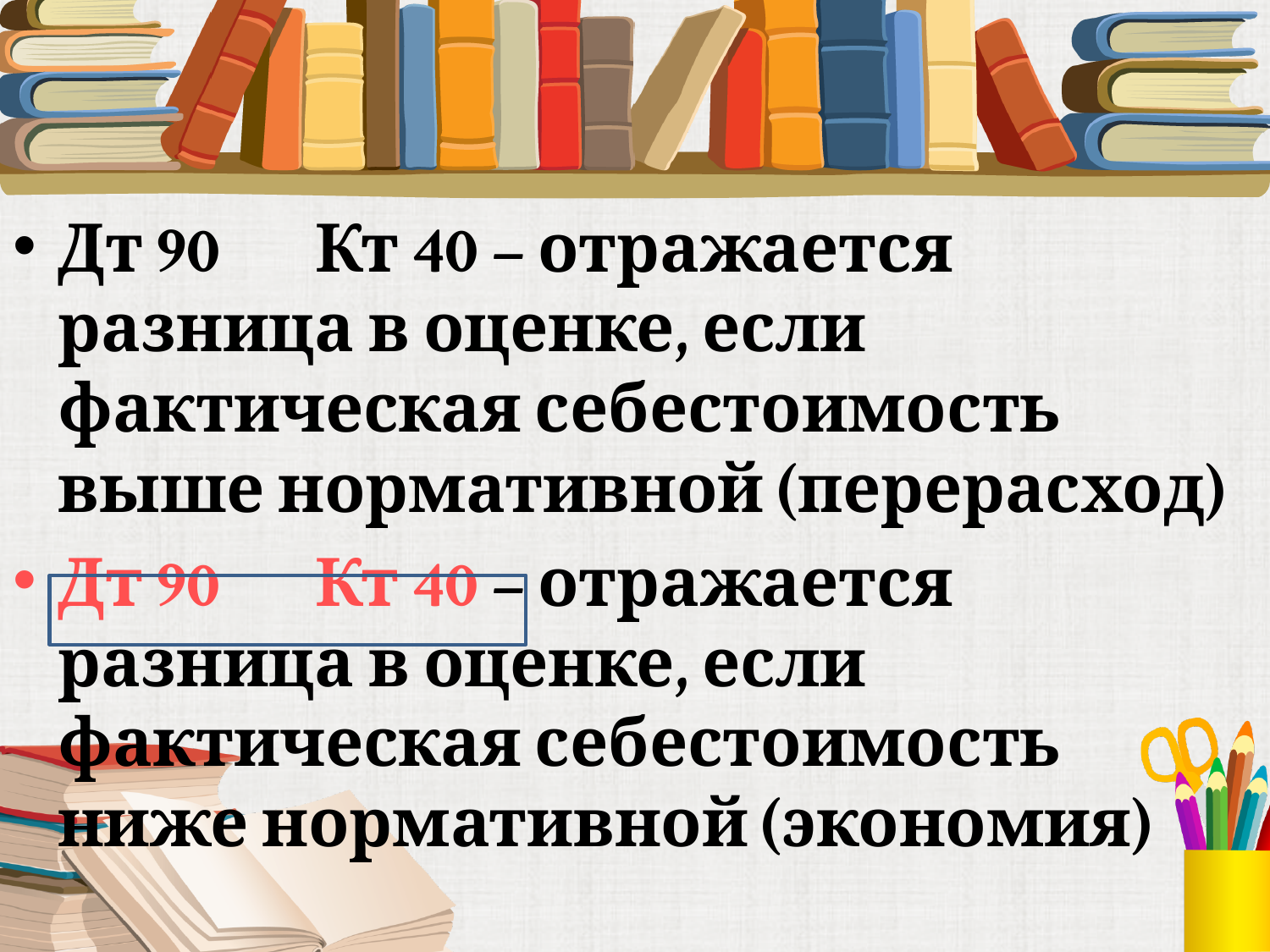

Дт 90       Кт 40 – отражается разница в оценке, если фактическая себестоимость выше нормативной (перерасход)
Дт 90       Кт 40 – отражается разница в оценке, если фактическая себестоимость ниже нормативной (экономия)